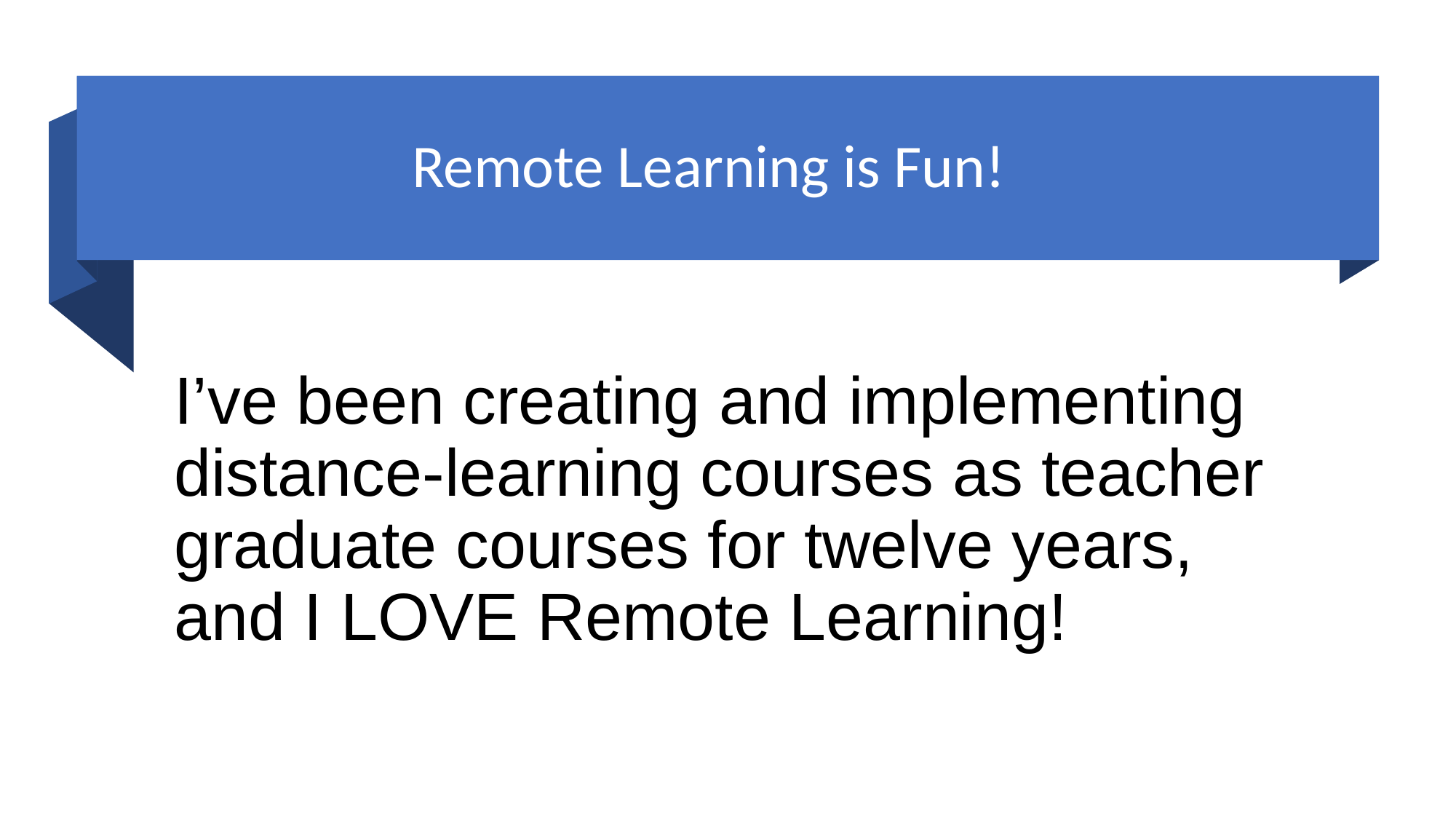

# Remote Learning is Fun!

I’ve been creating and implementing distance-learning courses as teacher graduate courses for twelve years, and I LOVE Remote Learning!